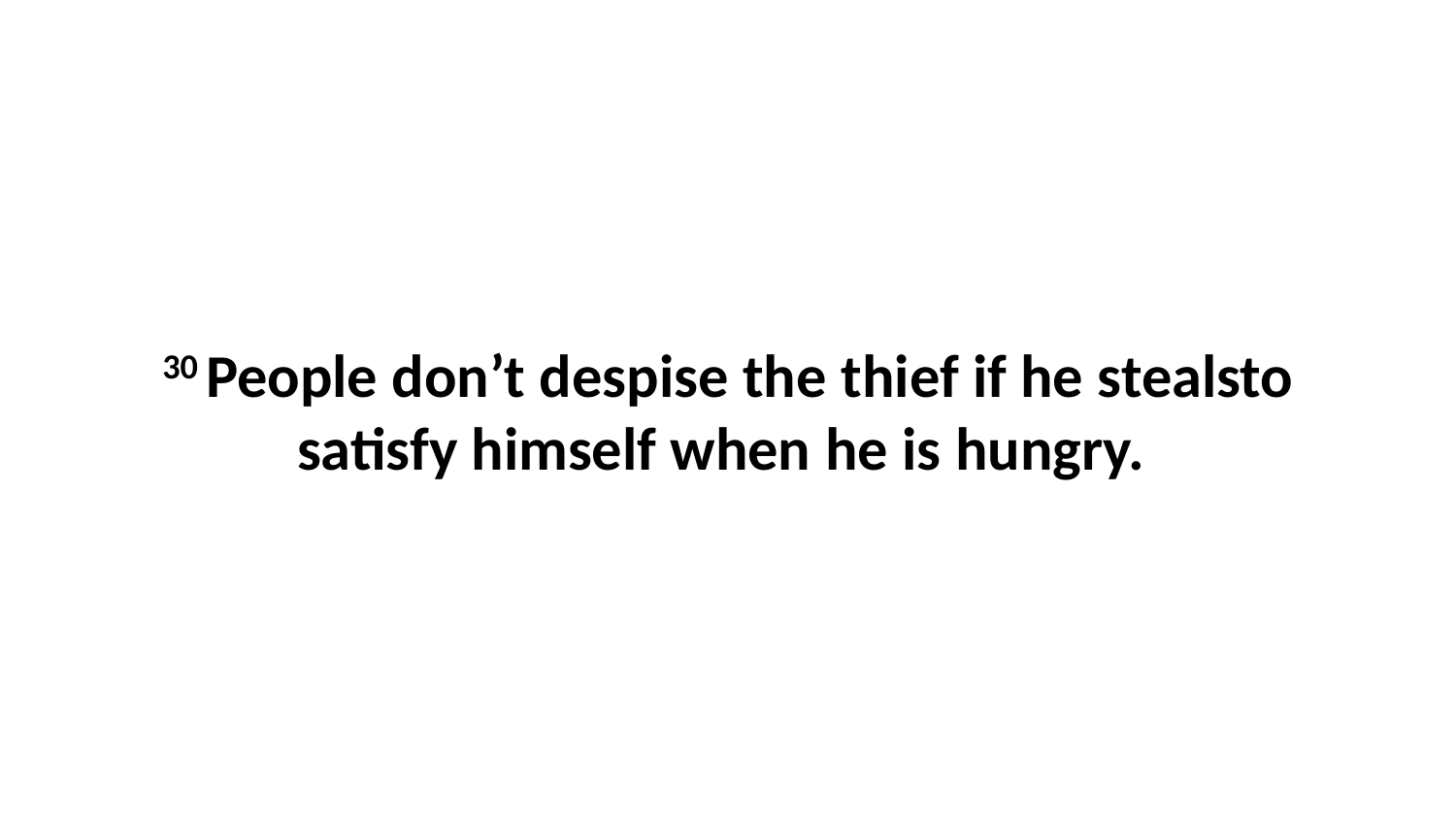

30 People don’t despise the thief if he stealsto satisfy himself when he is hungry.